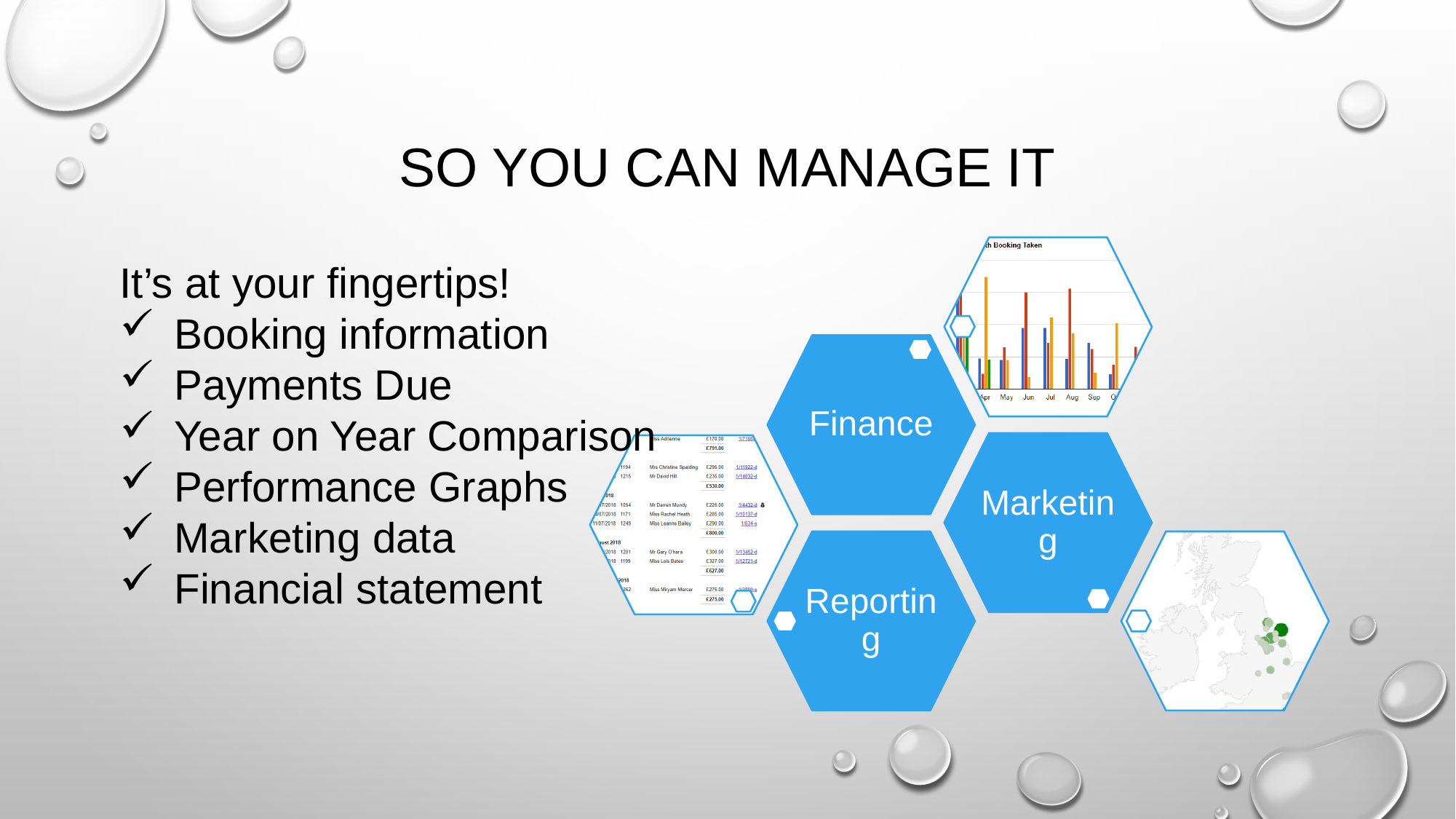

# So you can manage it
Reporting
Marketing
Finance
It’s at your fingertips!
Booking information
Payments Due
Year on Year Comparison
Performance Graphs
Marketing data
Financial statement